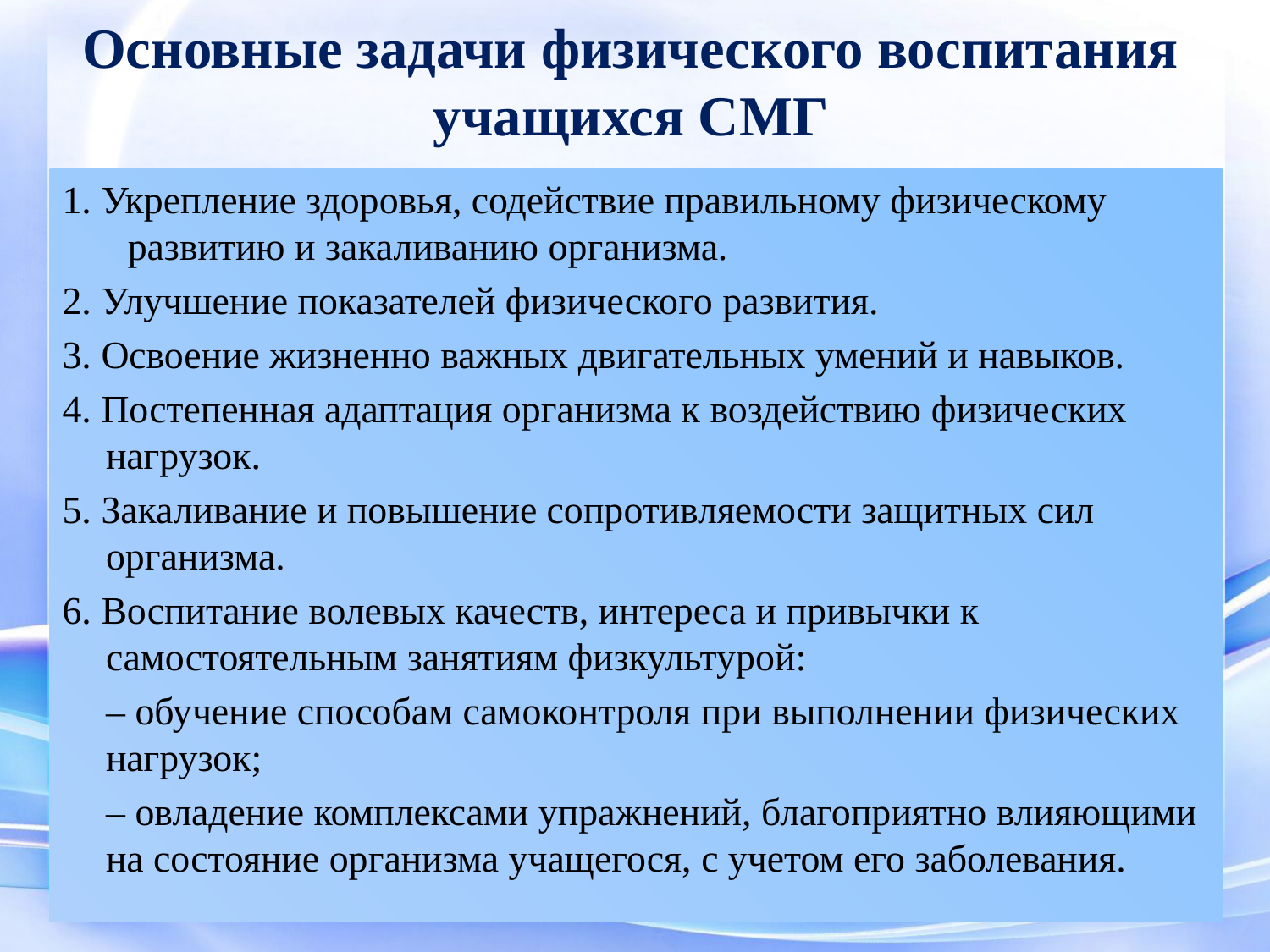

# Основные задачи физического воспитания учащихся СМГ
1. Укрепление здоровья, содействие правильному физическому развитию и закаливанию организма.
2. Улучшение показателей физического развития.
3. Освоение жизненно важных двигательных умений и навыков.
4. Постепенная адаптация организма к воздействию физических нагрузок.
5. Закаливание и повышение сопротивляемости защитных сил организма.
6. Воспитание волевых качеств, интереса и привычки к самостоятельным занятиям физкультурой:
 	– обучение способам самоконтроля при выполнении физических нагрузок;
	– овладение комплексами упражнений, благоприятно влияющими на состояние организма учащегося, с учетом его заболевания.